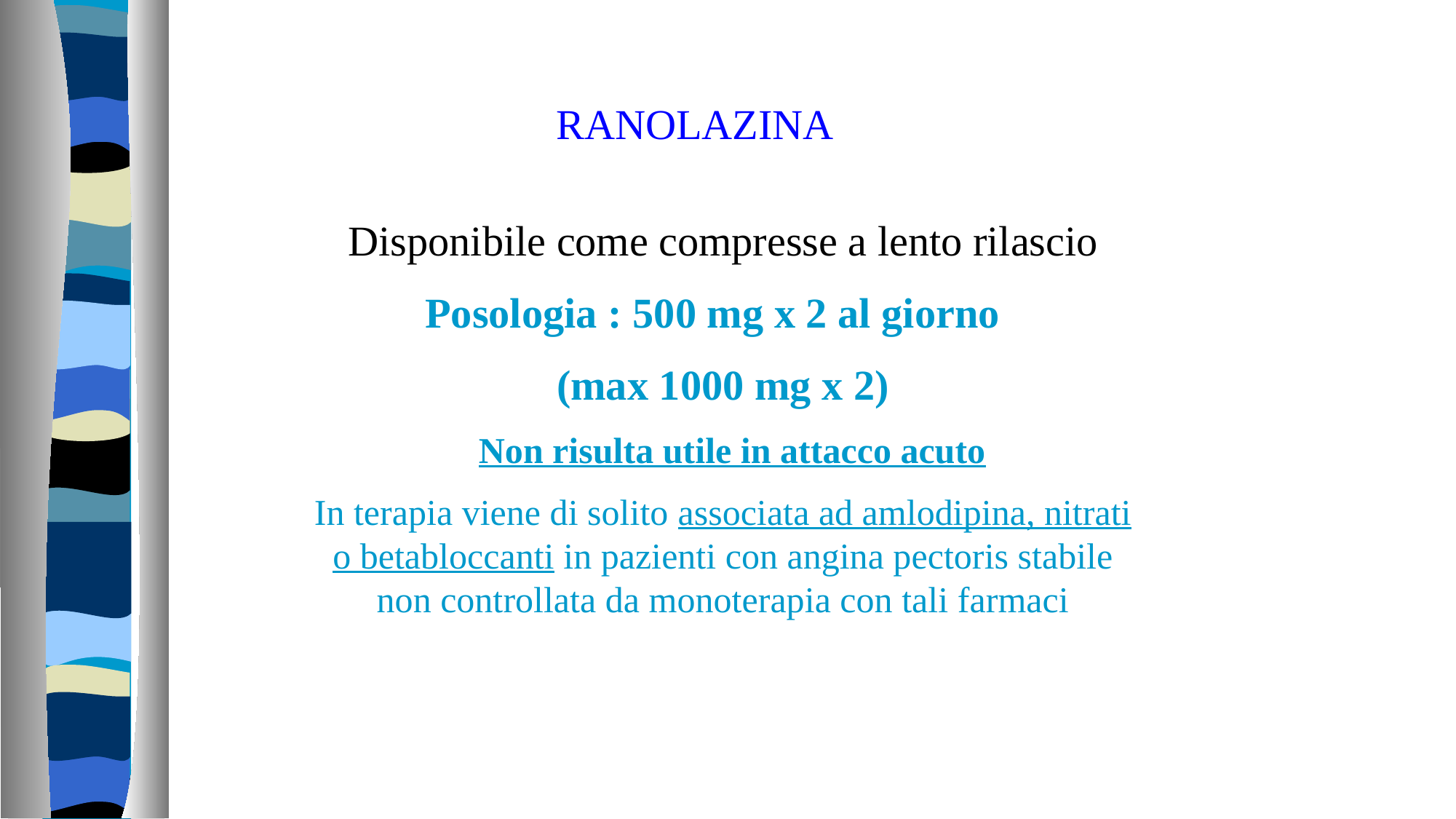

RANOLAZINA

Disponibile come compresse a lento rilascio
Posologia : 500 mg x 2 al giorno
(max 1000 mg x 2)
  Non risulta utile in attacco acuto
In terapia viene di solito associata ad amlodipina, nitrati o betabloccanti in pazienti con angina pectoris stabile non controllata da monoterapia con tali farmaci